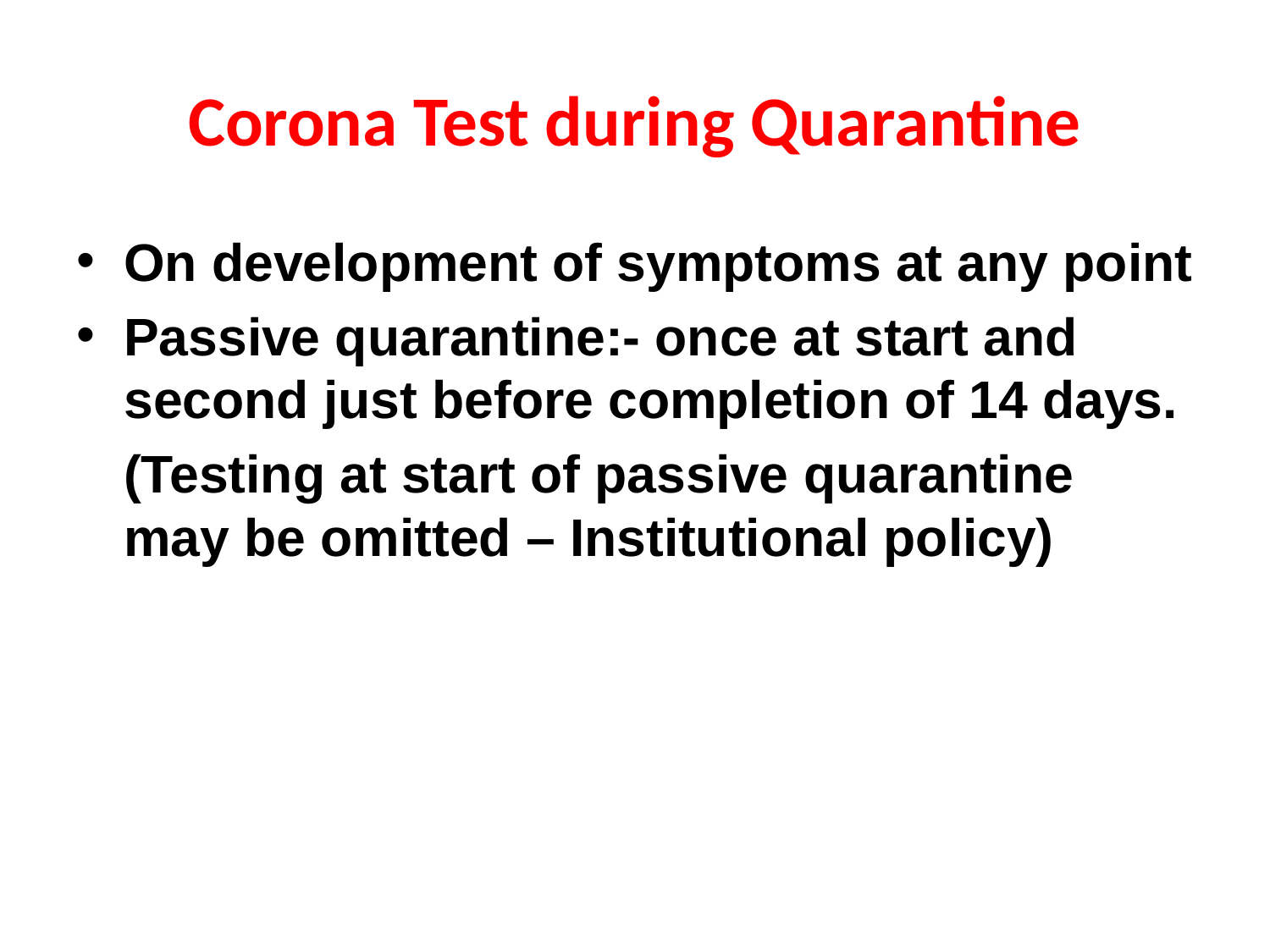

# Corona Test during Quarantine
On development of symptoms at any point
Passive quarantine:- once at start and second just before completion of 14 days.
	(Testing at start of passive quarantine may be omitted – Institutional policy)